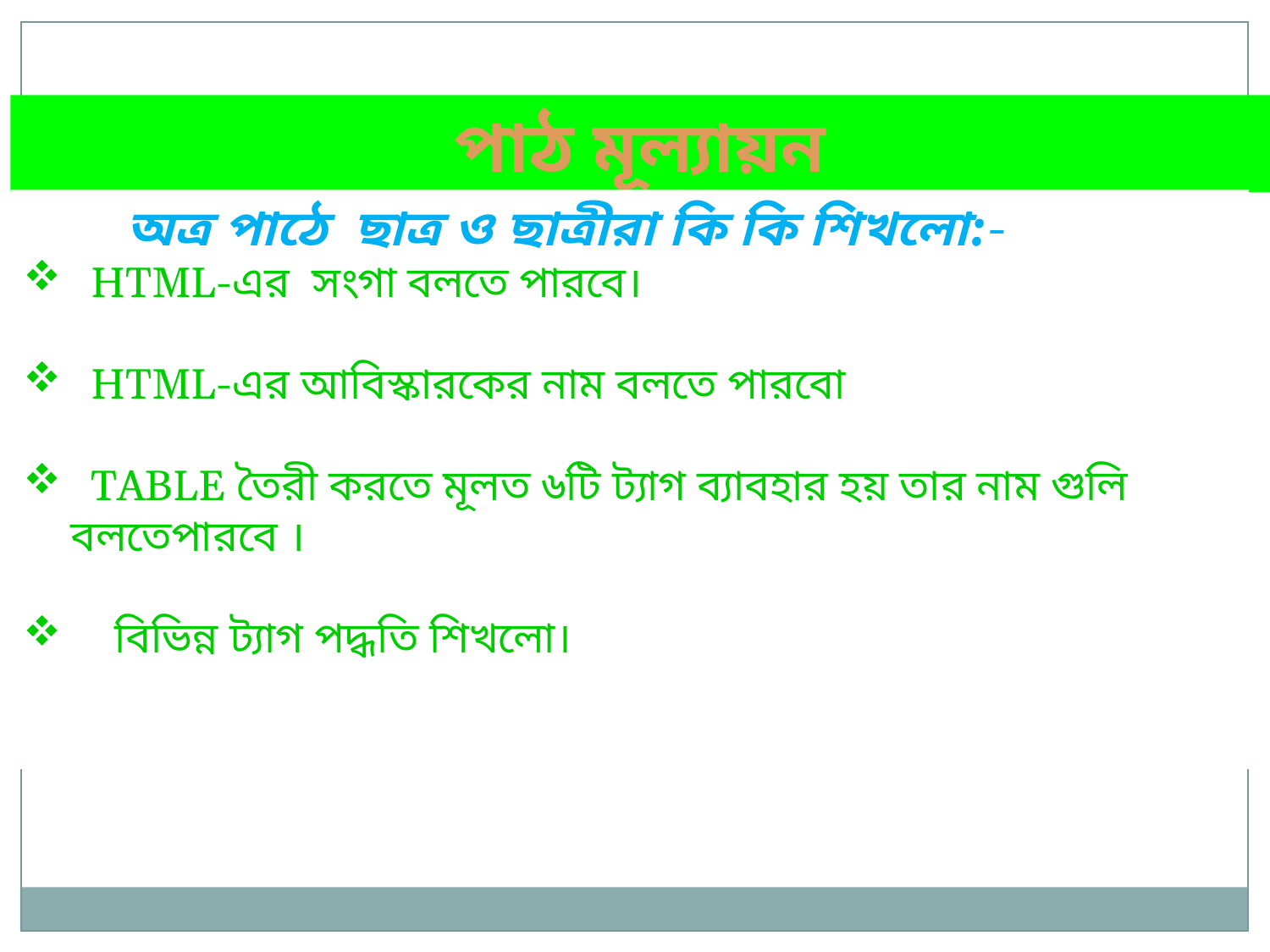

পাঠ মূল্যায়ন
        অত্র পাঠে  ছাত্র ও ছাত্রীরা কি কি শিখলো:-
  HTML-এর  সংগা বলতে পারবে।

  HTML-এর আবিস্কারকের নাম বলতে পারবো

  TABLE তৈরী করতে মূলত ৬টি ট্যাগ ব্যাবহার হয় তার নাম গুলি বলতেপারবে ।

    বিভিন্ন ট্যাগ পদ্ধতি শিখলো।